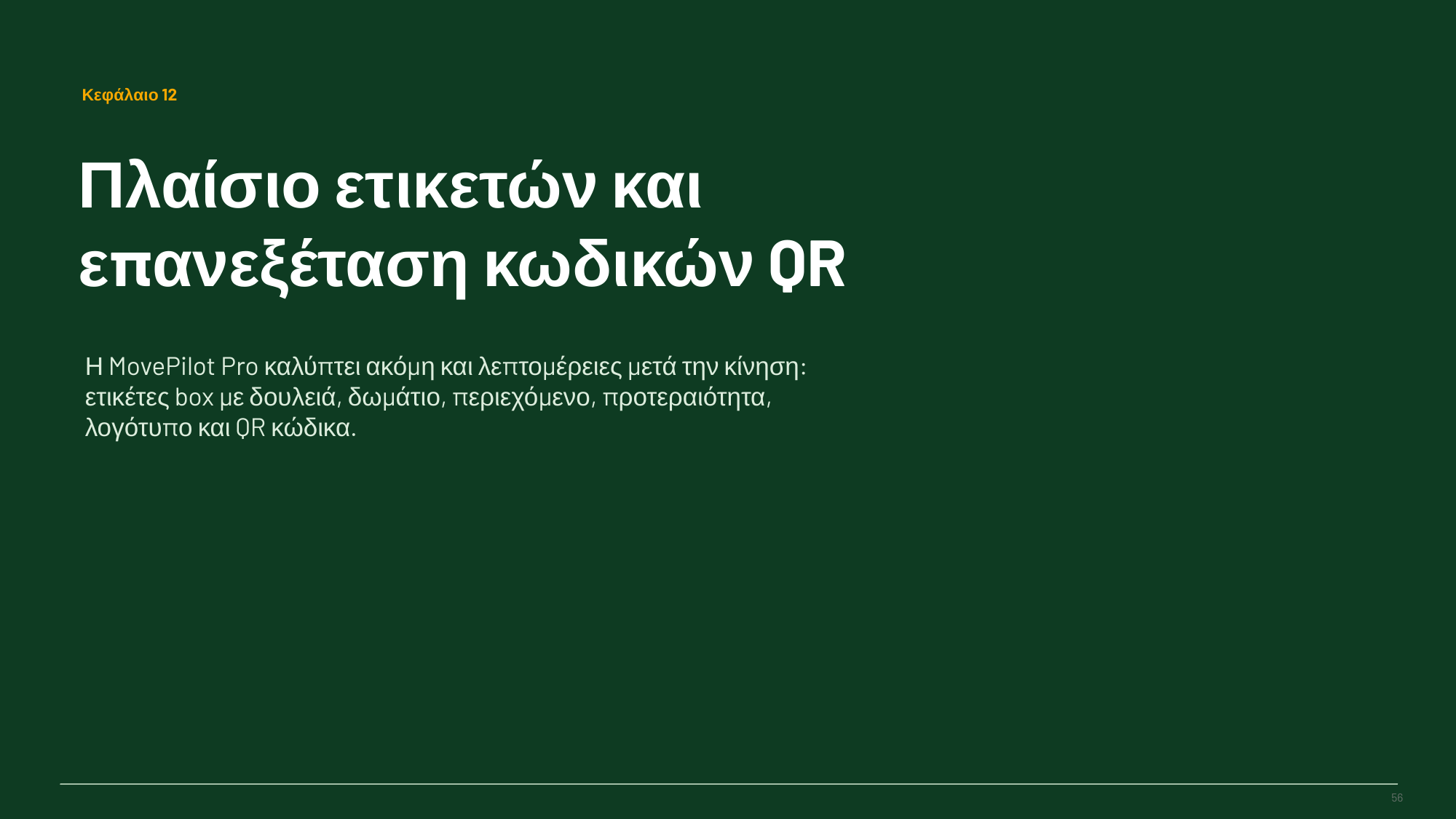

MovePilot Pro 4.0
Κεφάλαιο 12
Πλαίσιο ετικετών και επανεξέταση κωδικών QR
Η MovePilot Pro καλύπτει ακόμη και λεπτομέρειες μετά την κίνηση: ετικέτες box με δουλειά, δωμάτιο, περιεχόμενο, προτεραιότητα, λογότυπο και QR κώδικα.

56